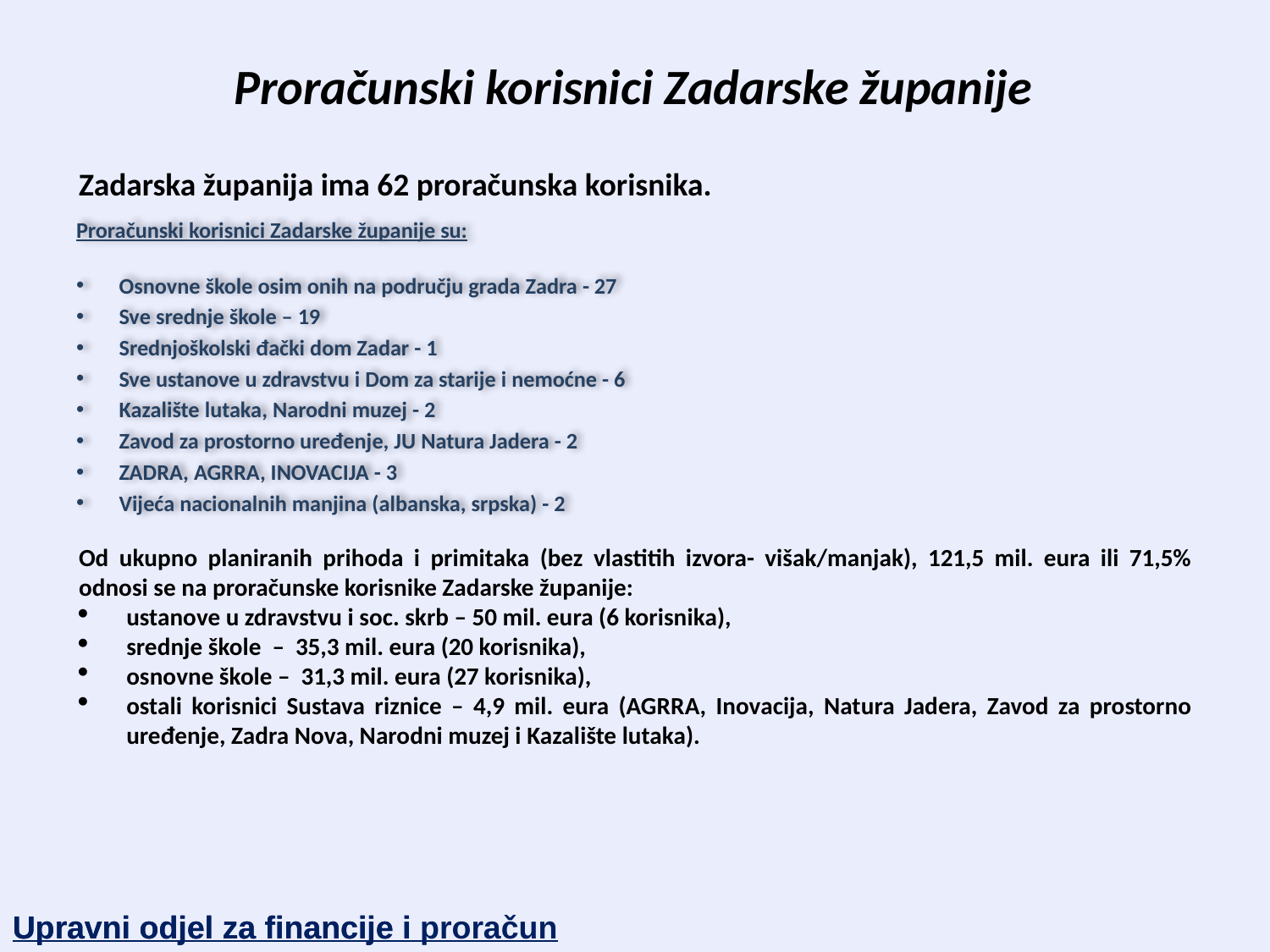

# Proračunski korisnici Zadarske županije
Zadarska županija ima 62 proračunska korisnika.
Proračunski korisnici Zadarske županije su:

Osnovne škole osim onih na području grada Zadra - 27
Sve srednje škole – 19
Srednjoškolski đački dom Zadar - 1
Sve ustanove u zdravstvu i Dom za starije i nemoćne - 6
Kazalište lutaka, Narodni muzej - 2
Zavod za prostorno uređenje, JU Natura Jadera - 2
ZADRA, AGRRA, INOVACIJA - 3
Vijeća nacionalnih manjina (albanska, srpska) - 2

Od ukupno planiranih prihoda i primitaka (bez vlastitih izvora- višak/manjak), 121,5 mil. eura ili 71,5% odnosi se na proračunske korisnike Zadarske županije:
ustanove u zdravstvu i soc. skrb – 50 mil. eura (6 korisnika),
srednje škole  –  35,3 mil. eura (20 korisnika),
osnovne škole –  31,3 mil. eura (27 korisnika),
ostali korisnici Sustava riznice – 4,9 mil. eura (AGRRA, Inovacija, Natura Jadera, Zavod za prostorno uređenje, Zadra Nova, Narodni muzej i Kazalište lutaka).

Upravni odjel za financije i proračun
Upravni odjel za financije i proračun